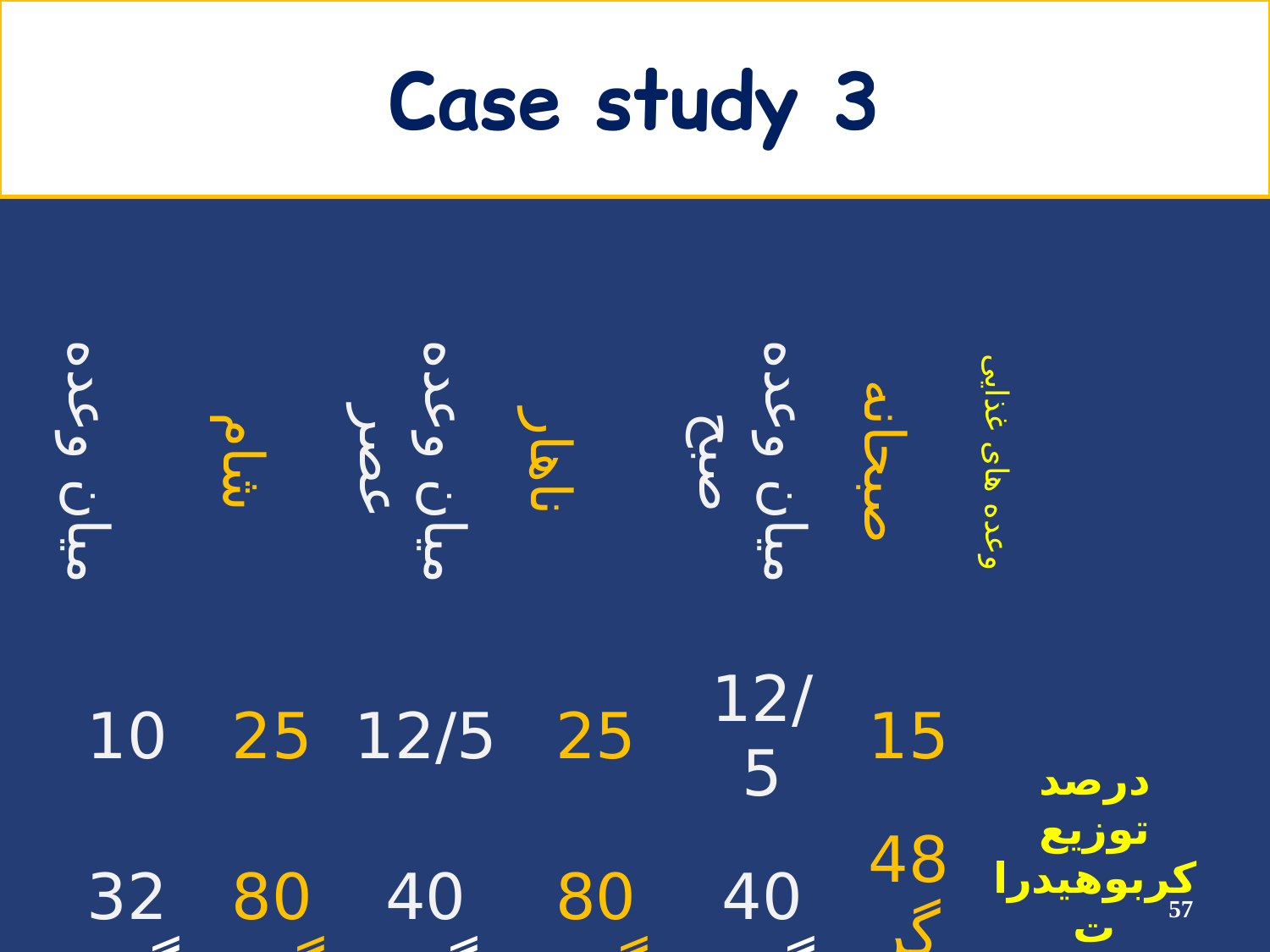

# Case study 3
| میان وعده | شام | میان وعده عصر | ناهار | میان وعده صبح | صبحانه | وعده های غذایی |
| --- | --- | --- | --- | --- | --- | --- |
| 10 | 25 | 12/5 | 25 | 12/5 | 15 | درصد توزیع کربوهیدرات |
| 32 گرم | 80 گرم | 40 گرم | 80 گرم | 40 گرم | 48 گرم |  |
| 2 | 5⅓ | 2⅔ | 5⅓ | 2⅔ | 3⅓ | تعداد واحدهای کربوهیدرات |
57